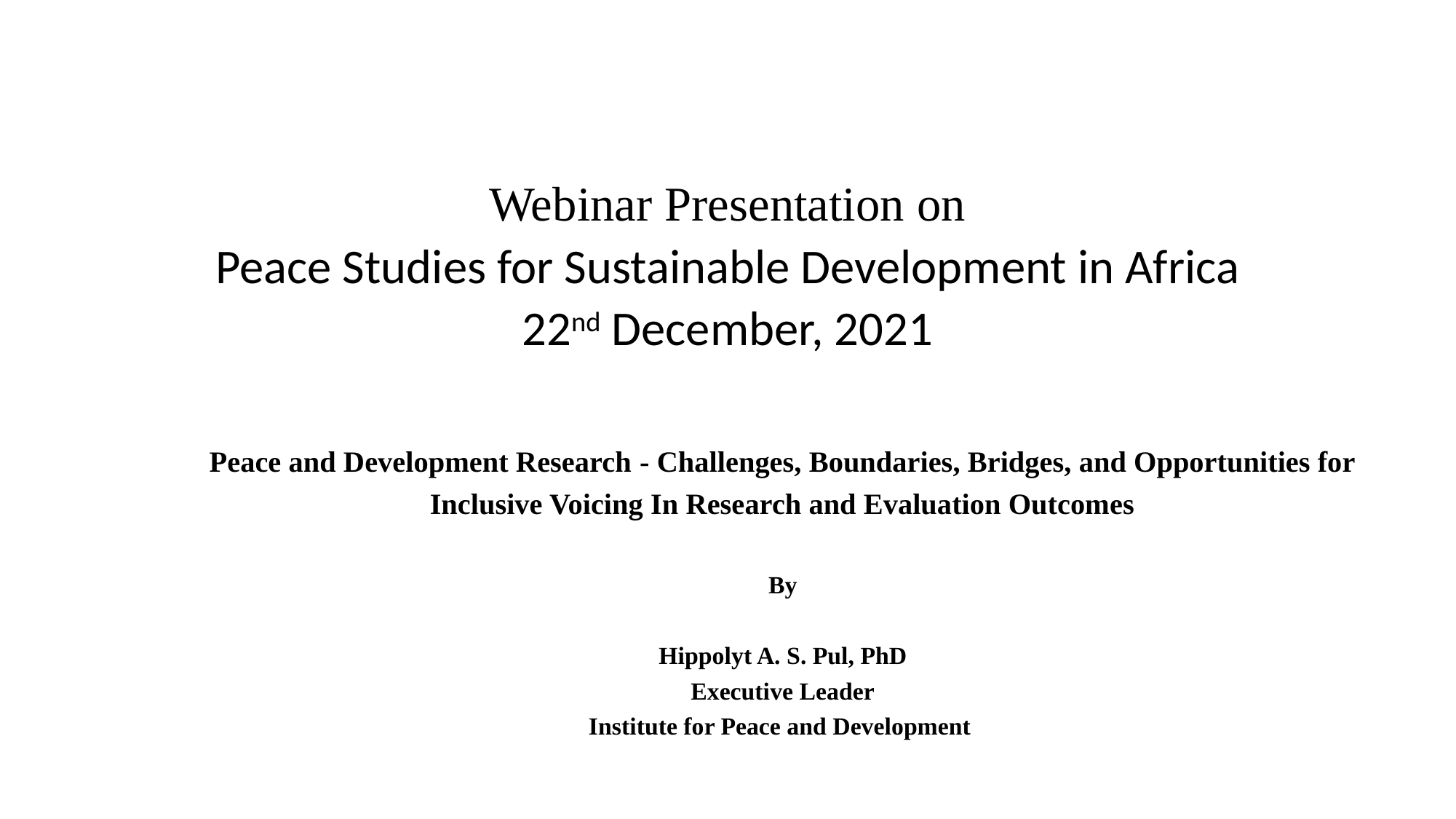

# Webinar Presentation on Peace Studies for Sustainable Development in Africa 22nd December, 2021
Peace and Development Research - Challenges, Boundaries, Bridges, and Opportunities for Inclusive Voicing In Research and Evaluation Outcomes

By

Hippolyt A. S. Pul, PhD
Executive Leader
Institute for Peace and Development